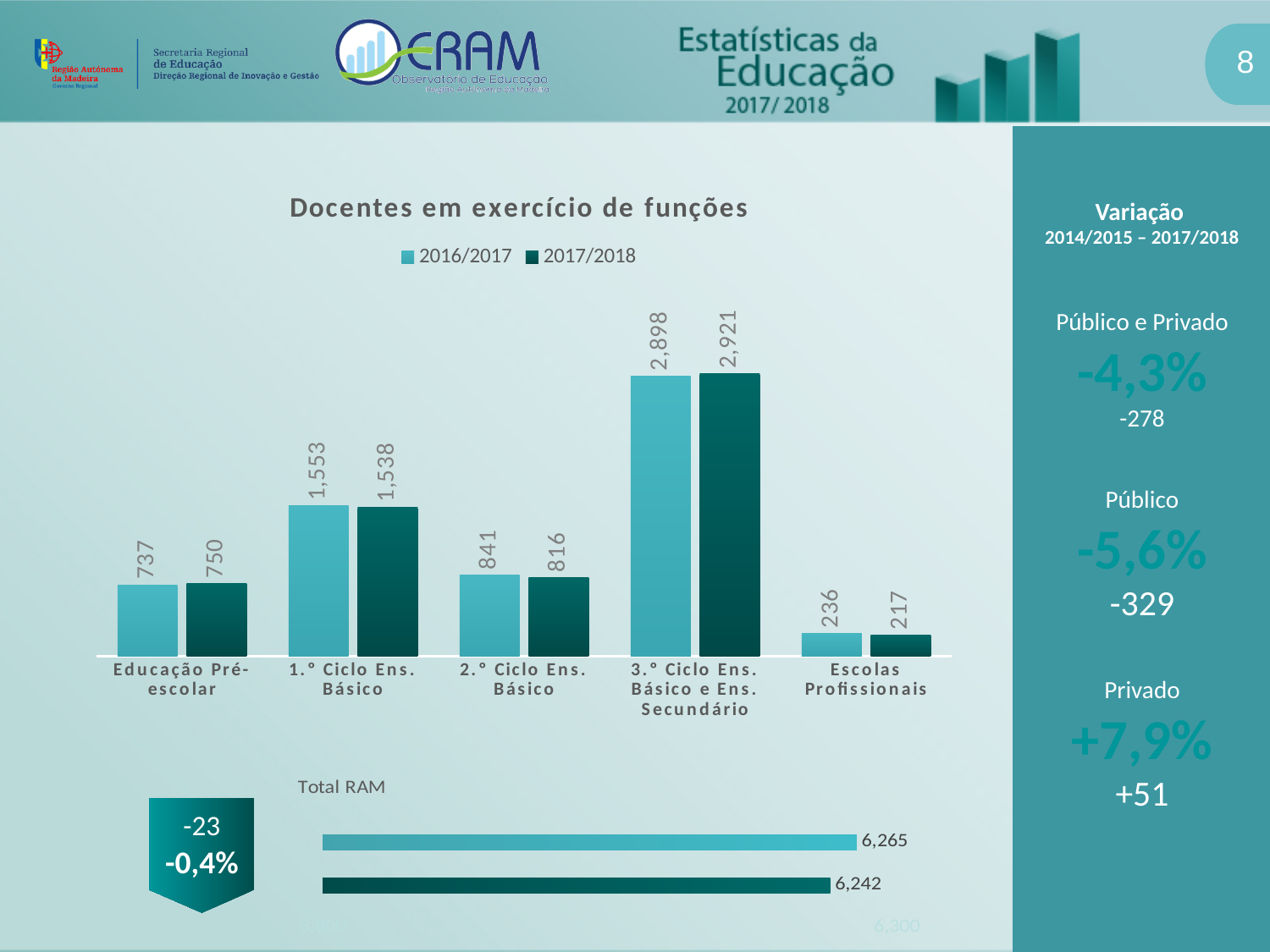

8

### Chart: Docentes em exercício de funções

| Category | 2016/2017 | 2017/2018 |
|---|---|---|
| Educação Pré-escolar | 737.0 | 750.0 |
| 1.º Ciclo Ens. Básico | 1553.0 | 1538.0 |
| 2.º Ciclo Ens. Básico | 841.0 | 816.0 |
| 3.º Ciclo Ens. Básico e Ens. Secundário | 2898.0 | 2921.0 |
| Escolas Profissionais | 236.0 | 217.0 |
Variação
2014/2015 – 2017/2018

Público e Privado
-4,3%
-278

Público
-5,6%
-329

Privado
+7,9%
+51

### Chart:

| Category | Total RAM |
|---|---|
| 2017/2018 | 6242.0 |
| 2016/2017 | 6265.0 |
-23
-0,4%